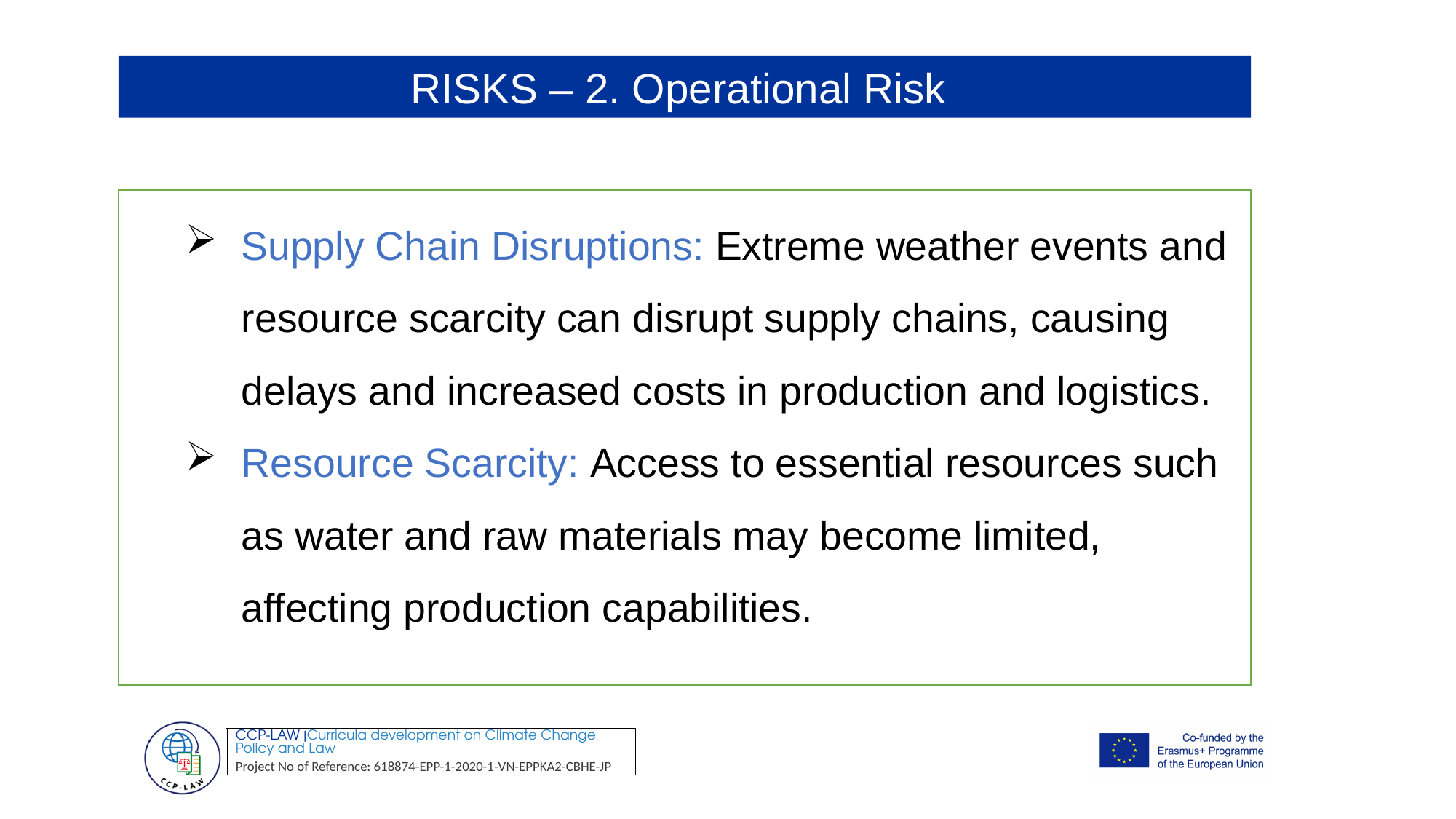

RISKS – 2. Operational Risk
Supply Chain Disruptions: Extreme weather events and resource scarcity can disrupt supply chains, causing delays and increased costs in production and logistics.
Resource Scarcity: Access to essential resources such as water and raw materials may become limited, affecting production capabilities.